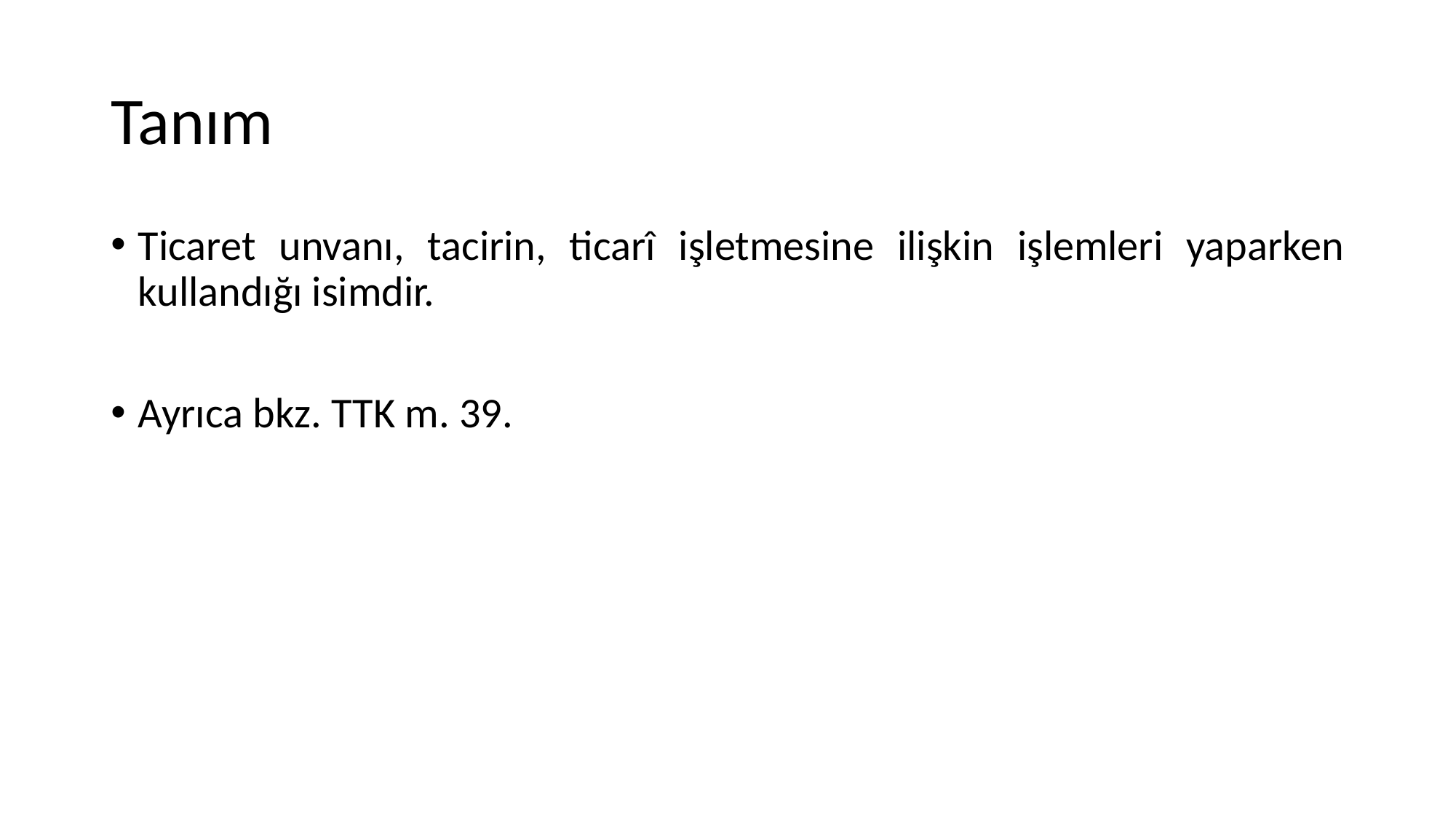

# Tanım
Ticaret unvanı, tacirin, ticarî işletmesine ilişkin işlemleri yaparken kullandığı isimdir.

Ayrıca bkz. TTK m. 39.